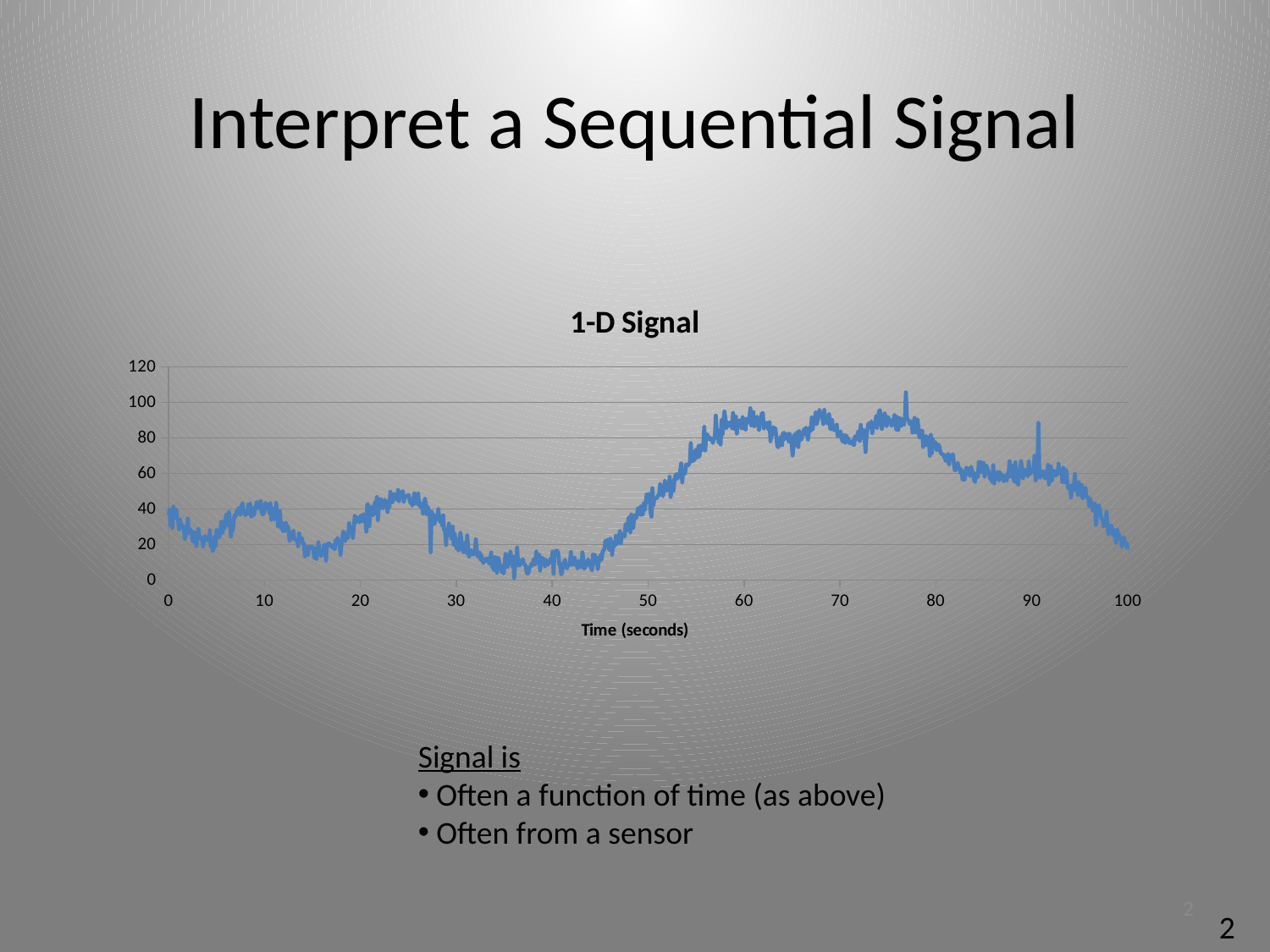

# Interpret a Sequential Signal

### Chart: 1-D Signal

| Category | x actual |
|---|---|
Signal is
 Often a function of time (as above)
 Often from a sensor
2